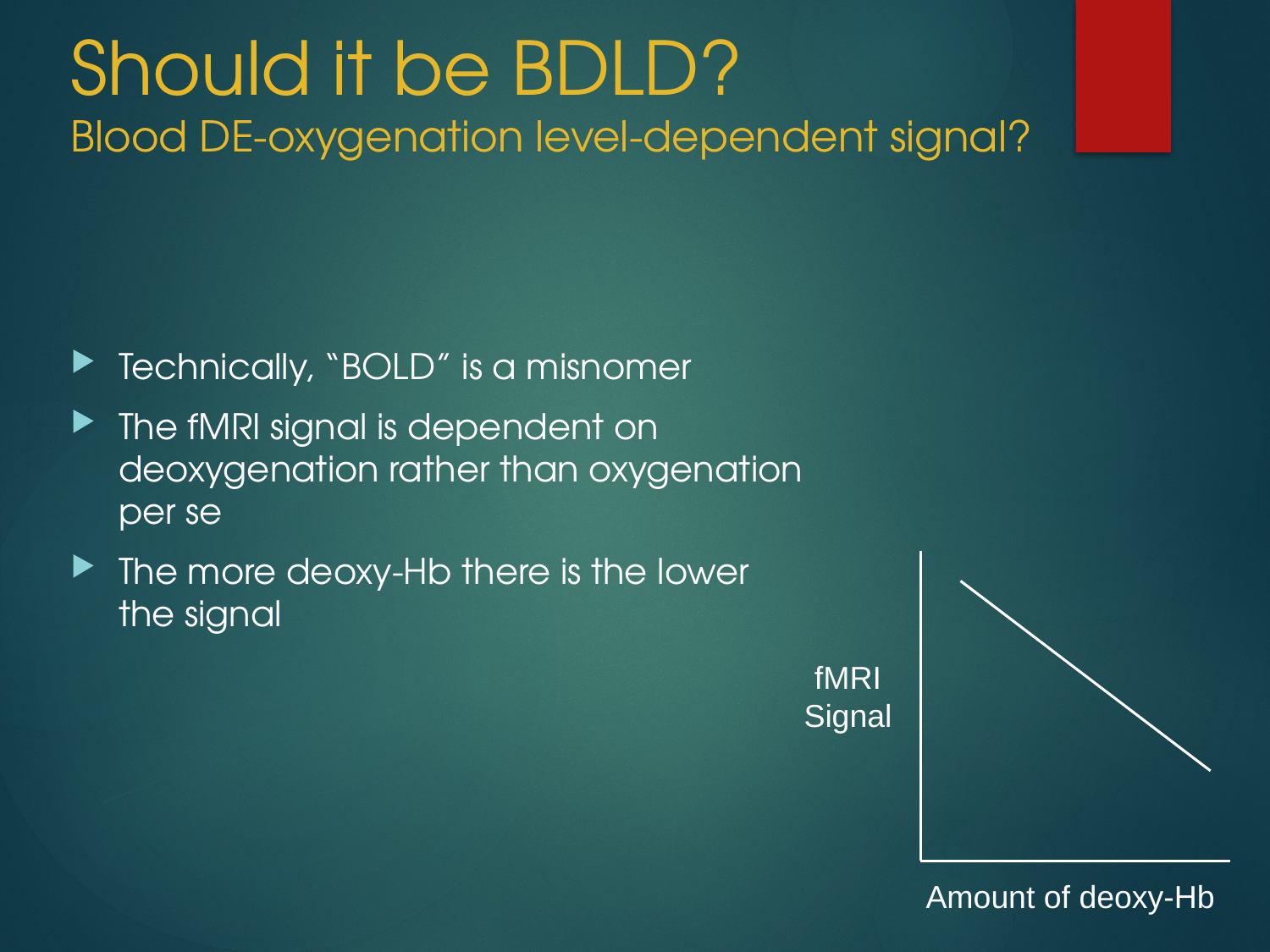

# Should it be BDLD? Blood DE-oxygenation level-dependent signal?
Technically, “BOLD” is a misnomer
The fMRI signal is dependent on deoxygenation rather than oxygenation per se
The more deoxy-Hb there is the lower the signal

fMRI
Signal
Time
Amount of deoxy-Hb